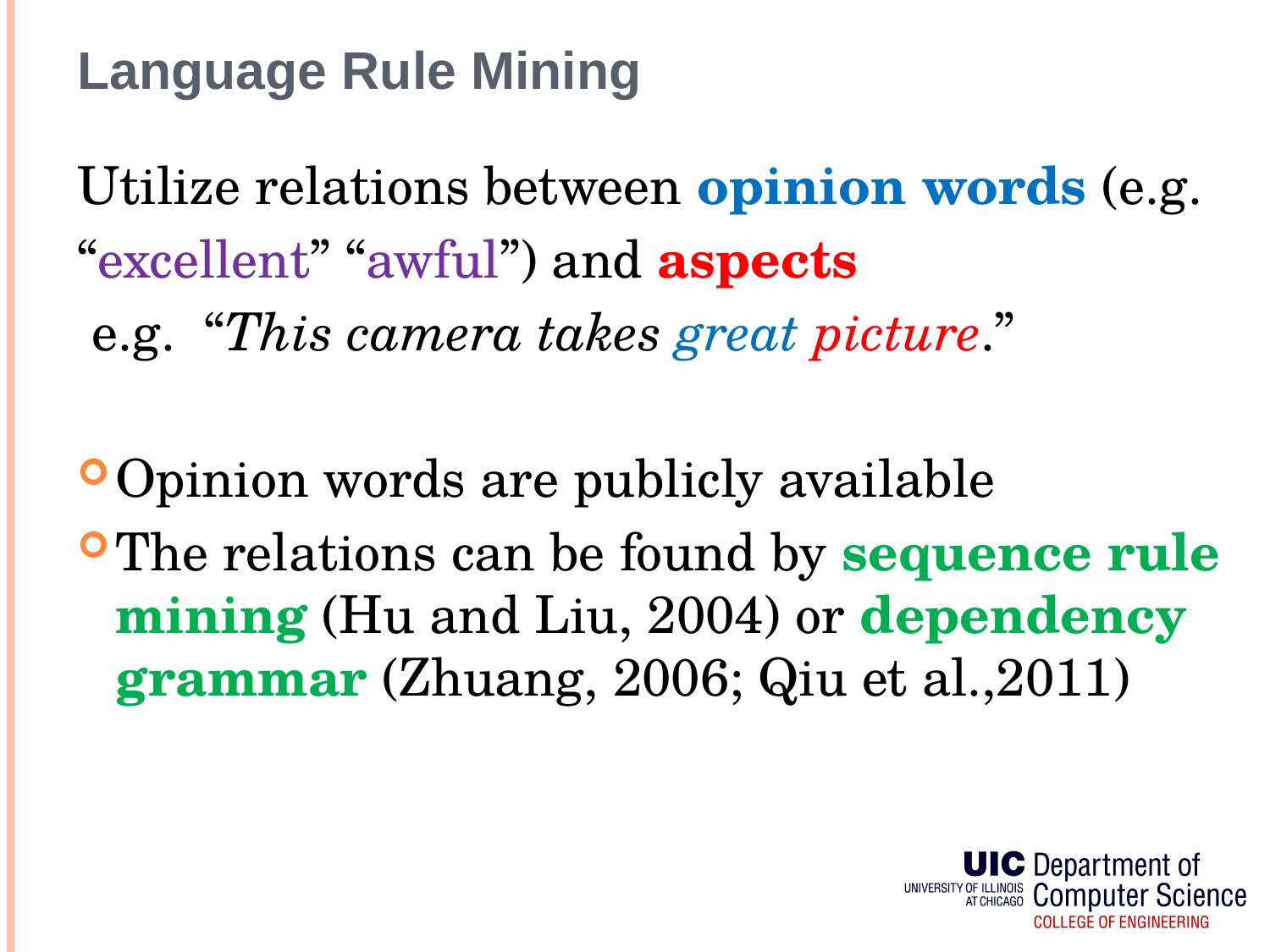

# Language Rule Mining
Utilize relations between opinion words (e.g.
“excellent” “awful”) and aspects
 e.g.  “This camera takes great picture.”

Opinion words are publicly available
The relations can be found by sequence rule mining (Hu and Liu, 2004) or dependency grammar (Zhuang, 2006; Qiu et al.,2011)